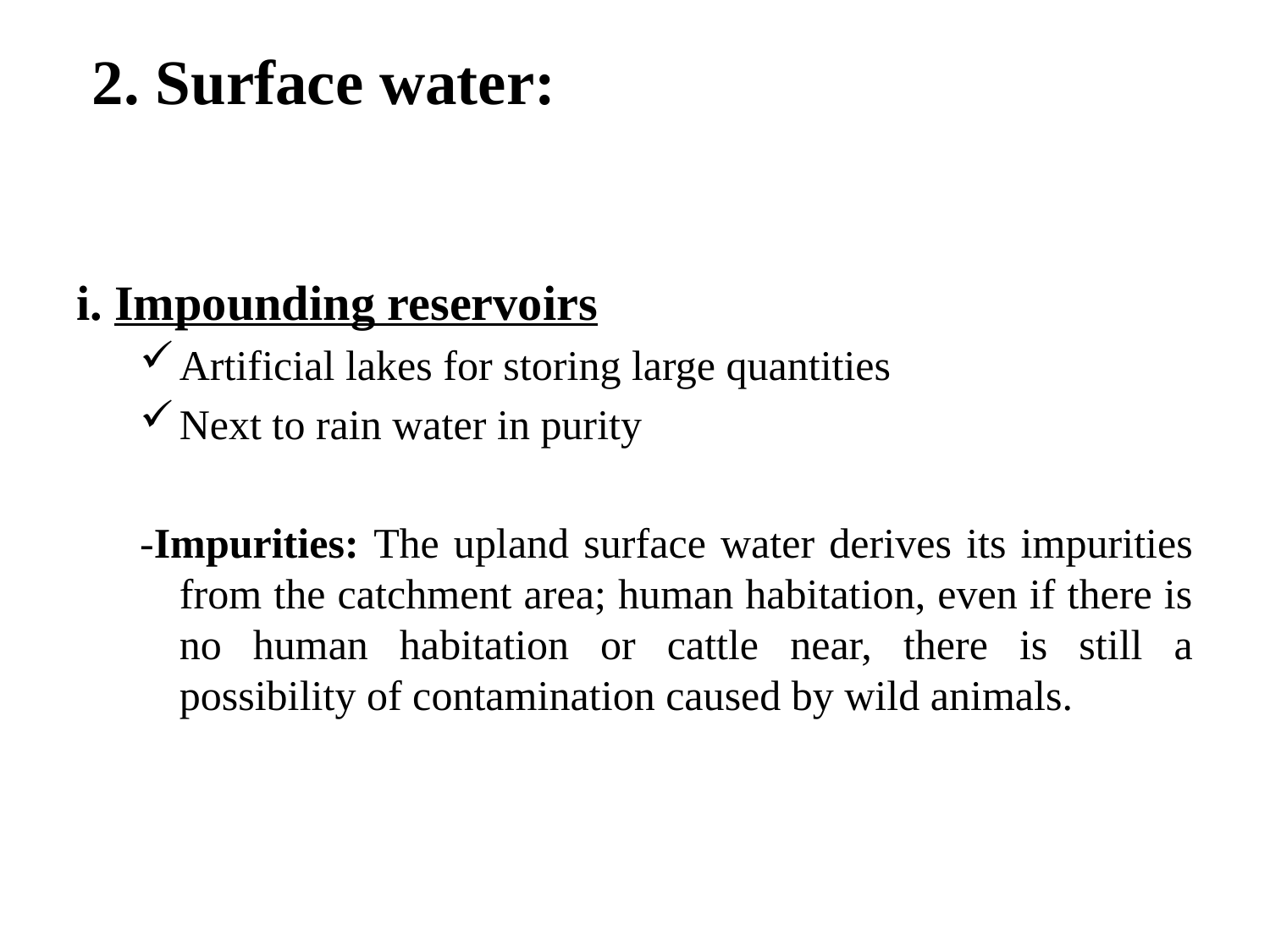

# 2. Surface water:
i. Impounding reservoirs
Artificial lakes for storing large quantities
Next to rain water in purity

-Impurities: The upland surface water derives its impurities from the catchment area; human habitation, even if there is no human habitation or cattle near, there is still a possibility of contamination caused by wild animals.